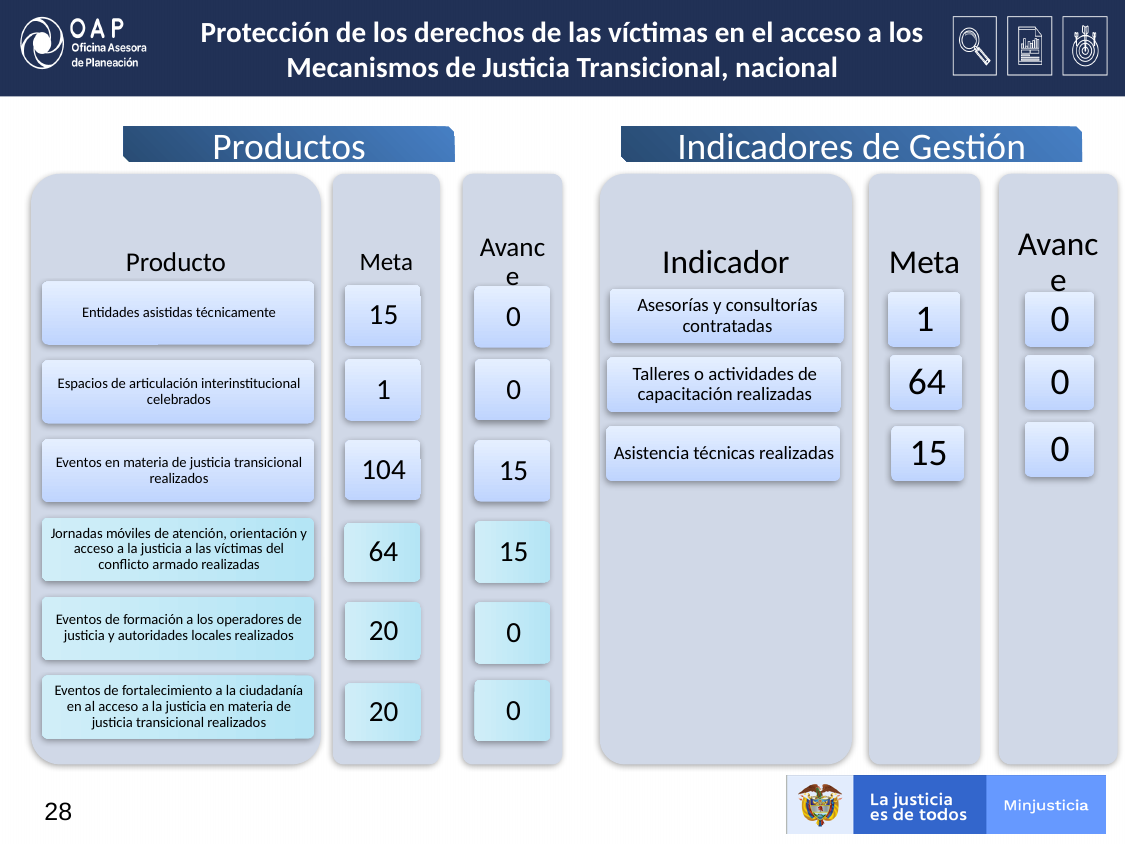

Protección de los derechos de las víctimas en el acceso a los Mecanismos de Justicia Transicional, nacional
Productos
Indicadores de Gestión
Producto
Entidades asistidas técnicamente
Espacios de articulación interinstitucional celebrados
Eventos en materia de justicia transicional realizados
Jornadas móviles de atención, orientación y acceso a la justicia a las víctimas del conflicto armado realizadas
Eventos de formación a los operadores de justicia y autoridades locales realizados
Eventos de fortalecimiento a la ciudadanía en al acceso a la justicia en materia de justicia transicional realizados
Meta
15
1
104
64
20
20
Avance
0
0
15
15
0
0
Indicador
Asesorías y consultorías contratadas
Talleres o actividades de capacitación realizadas
Asistencia técnicas realizadas
Meta
1
64
15
Avance
0
0
0
28